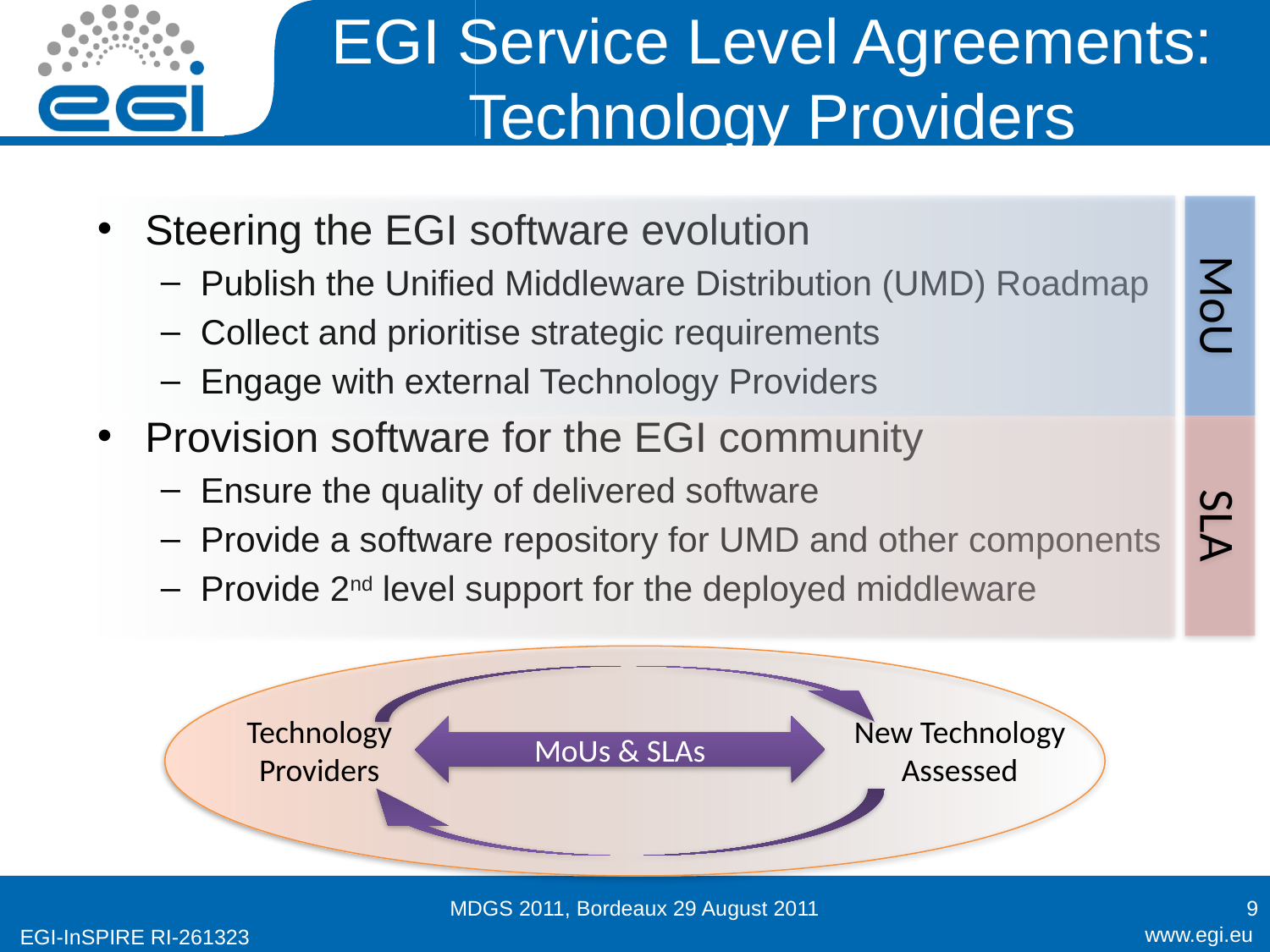

# EGI Service Level Agreements: Technology Providers
Steering the EGI software evolution
Publish the Unified Middleware Distribution (UMD) Roadmap
Collect and prioritise strategic requirements
Engage with external Technology Providers
Provision software for the EGI community
Ensure the quality of delivered software
Provide a software repository for UMD and other components
Provide 2nd level support for the deployed middleware

MoU

SLA

Technology Providers
New Technology Assessed
MoUs & SLAs

MDGS 2011, Bordeaux 29 August 2011
9